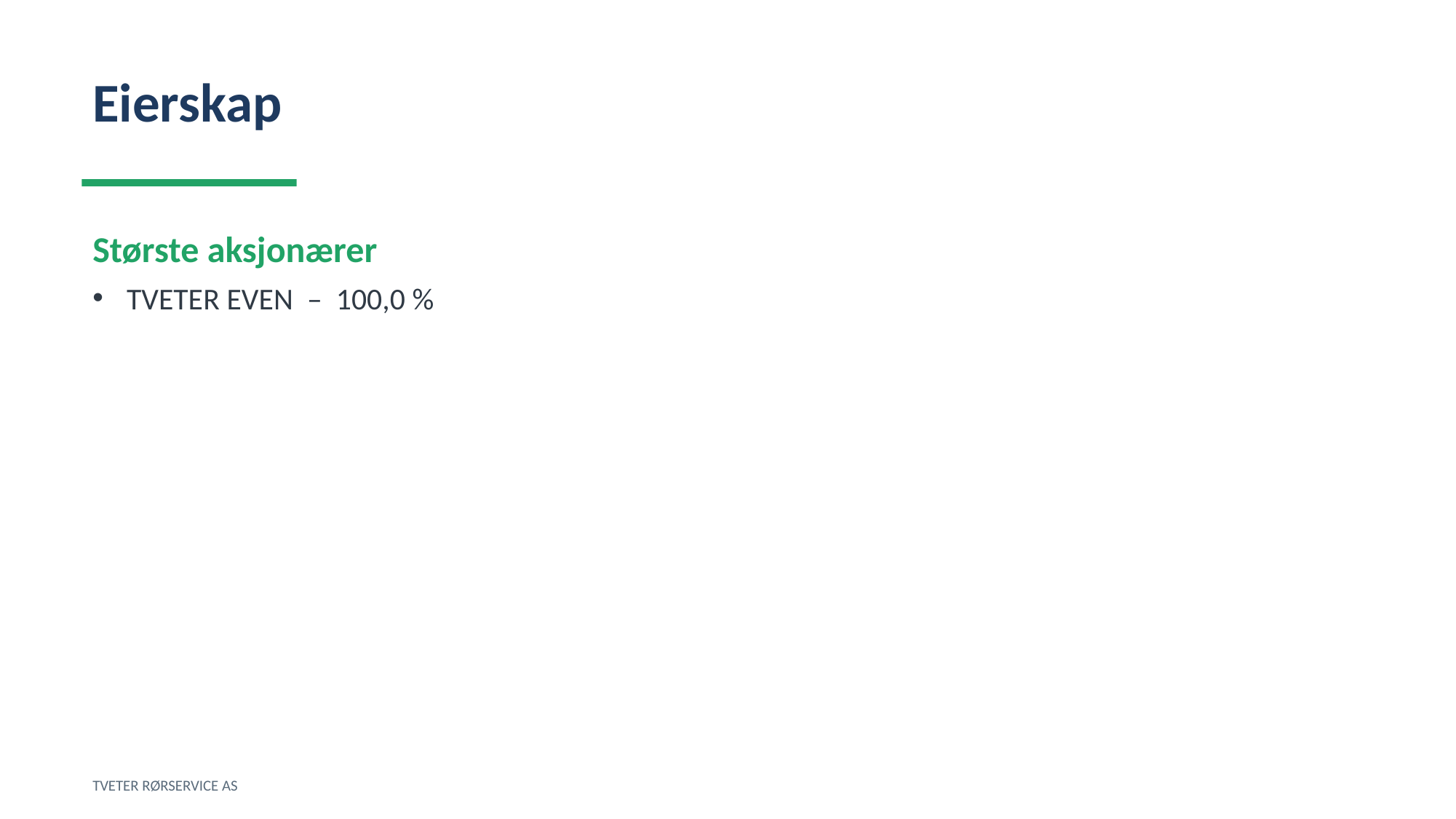

Eierskap

Største aksjonærer
TVETER EVEN  –  100,0 %
TVETER RØRSERVICE AS